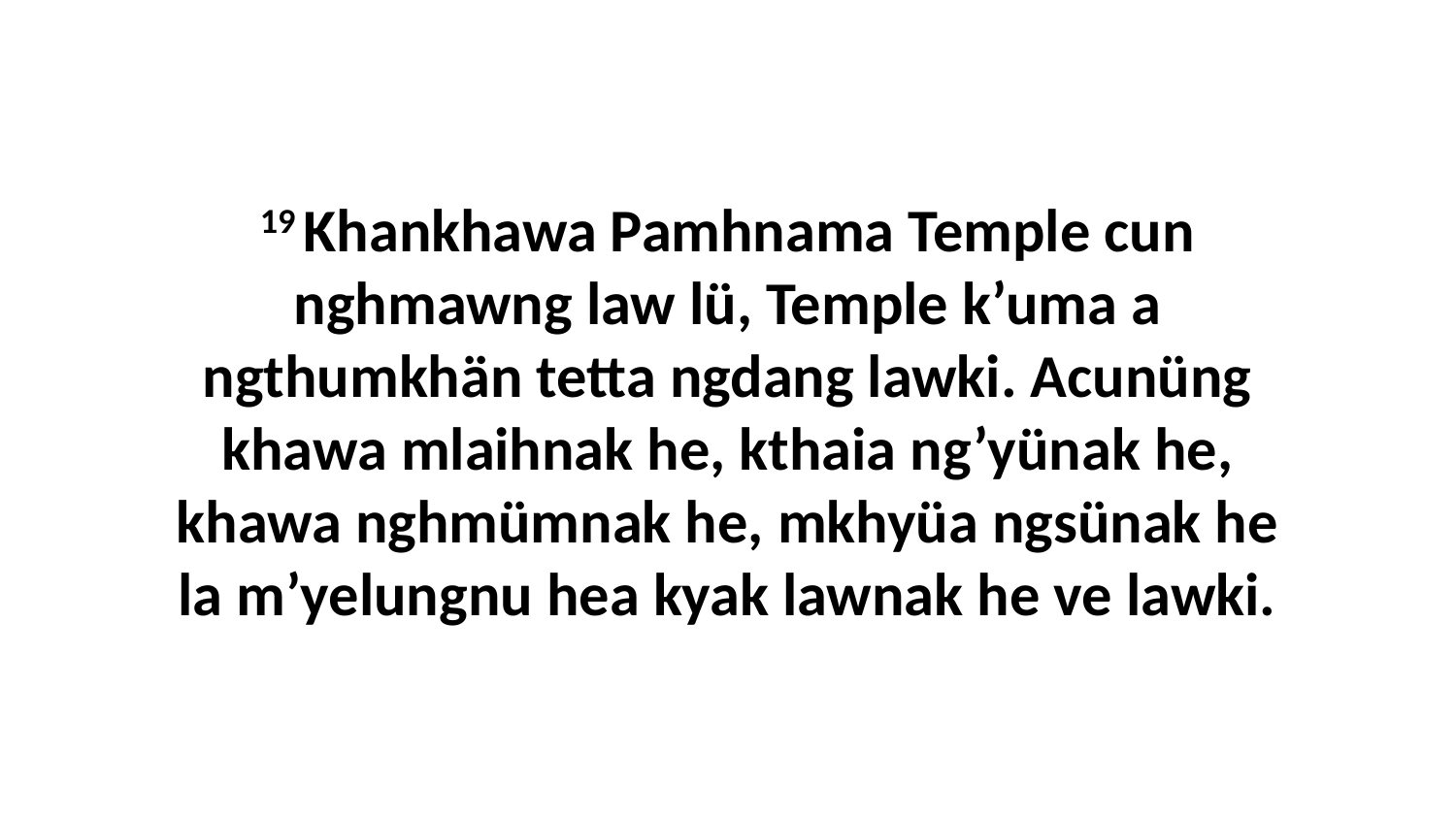

19 Khankhawa Pamhnama Temple cun nghmawng law lü, Temple k’uma a ngthumkhän tetta ngdang lawki. Acunüng khawa mlaihnak he, kthaia ng’yünak he, khawa nghmümnak he, mkhyüa ngsünak he la m’yelungnu hea kyak lawnak he ve lawki.